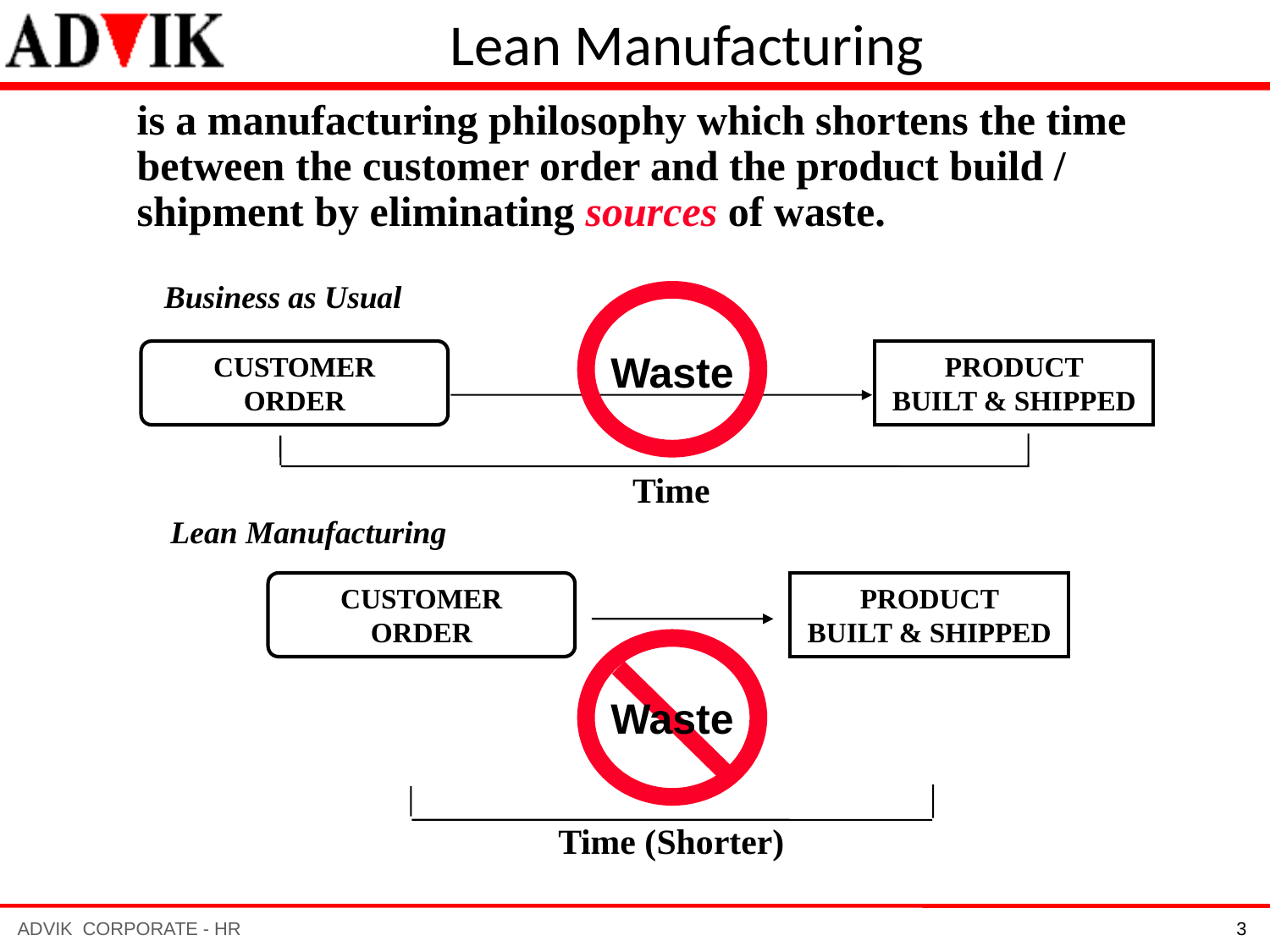

Lean Manufacturing
	is a manufacturing philosophy which shortens the time between the customer order and the product build / shipment by eliminating sources of waste.
Business as Usual

Waste
CUSTOMER
ORDER
PRODUCT
BUILT & SHIPPED

Time

Lean Manufacturing
CUSTOMER
ORDER
PRODUCT
BUILT & SHIPPED

Waste

Time (Shorter)

3